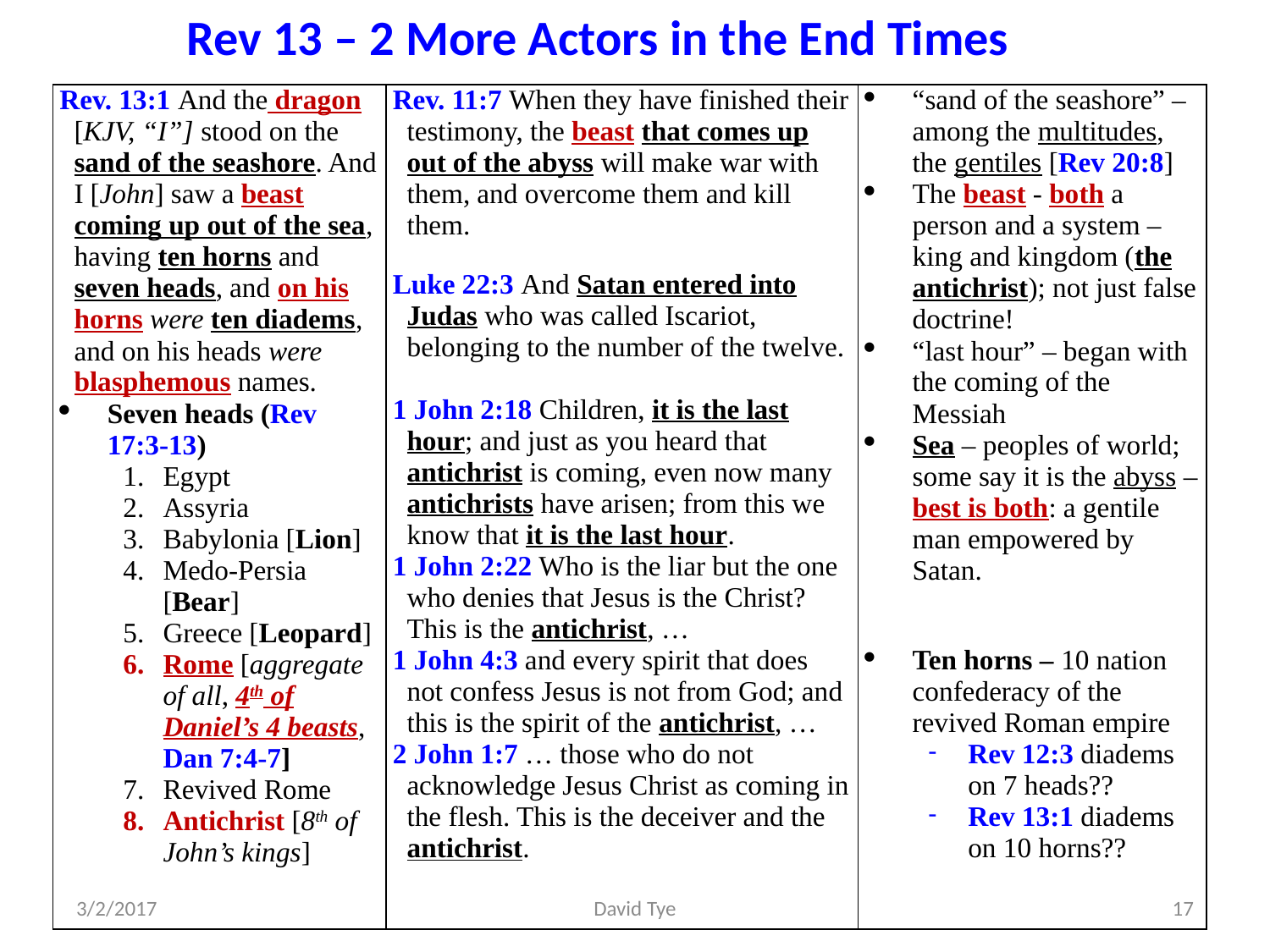

Rev 13 – 2 More Actors in the End Times
| Rev. 13:1 And the dragon [KJV, “I”] stood on the sand of the seashore. And I [John] saw a beast coming up out of the sea, having ten horns and seven heads, and on his horns were ten diadems, and on his heads were blasphemous names. Seven heads (Rev 17:3-13) Egypt Assyria Babylonia [Lion] Medo-Persia [Bear] Greece [Leopard] Rome [aggregate of all, 4th of Daniel’s 4 beasts, Dan 7:4-7] Revived Rome Antichrist [8th of John’s kings] | Rev. 11:7 When they have finished their testimony, the beast that comes up out of the abyss will make war with them, and overcome them and kill them. Luke 22:3 And Satan entered into Judas who was called Iscariot, belonging to the number of the twelve. 1 John 2:18 Children, it is the last hour; and just as you heard that antichrist is coming, even now many antichrists have arisen; from this we know that it is the last hour. 1 John 2:22 Who is the liar but the one who denies that Jesus is the Christ? This is the antichrist, … 1 John 4:3 and every spirit that does not confess Jesus is not from God; and this is the spirit of the antichrist, … 2 John 1:7 … those who do not acknowledge Jesus Christ as coming in the flesh. This is the deceiver and the antichrist. | “sand of the seashore” – among the multitudes, the gentiles [Rev 20:8] The beast - both a person and a system – king and kingdom (the antichrist); not just false doctrine! “last hour” – began with the coming of the Messiah Sea – peoples of world; some say it is the abyss – best is both: a gentile man empowered by Satan. Ten horns – 10 nation confederacy of the revived Roman empire Rev 12:3 diadems on 7 heads?? Rev 13:1 diadems on 10 horns?? |
| --- | --- | --- |
3/2/2017
David Tye
17